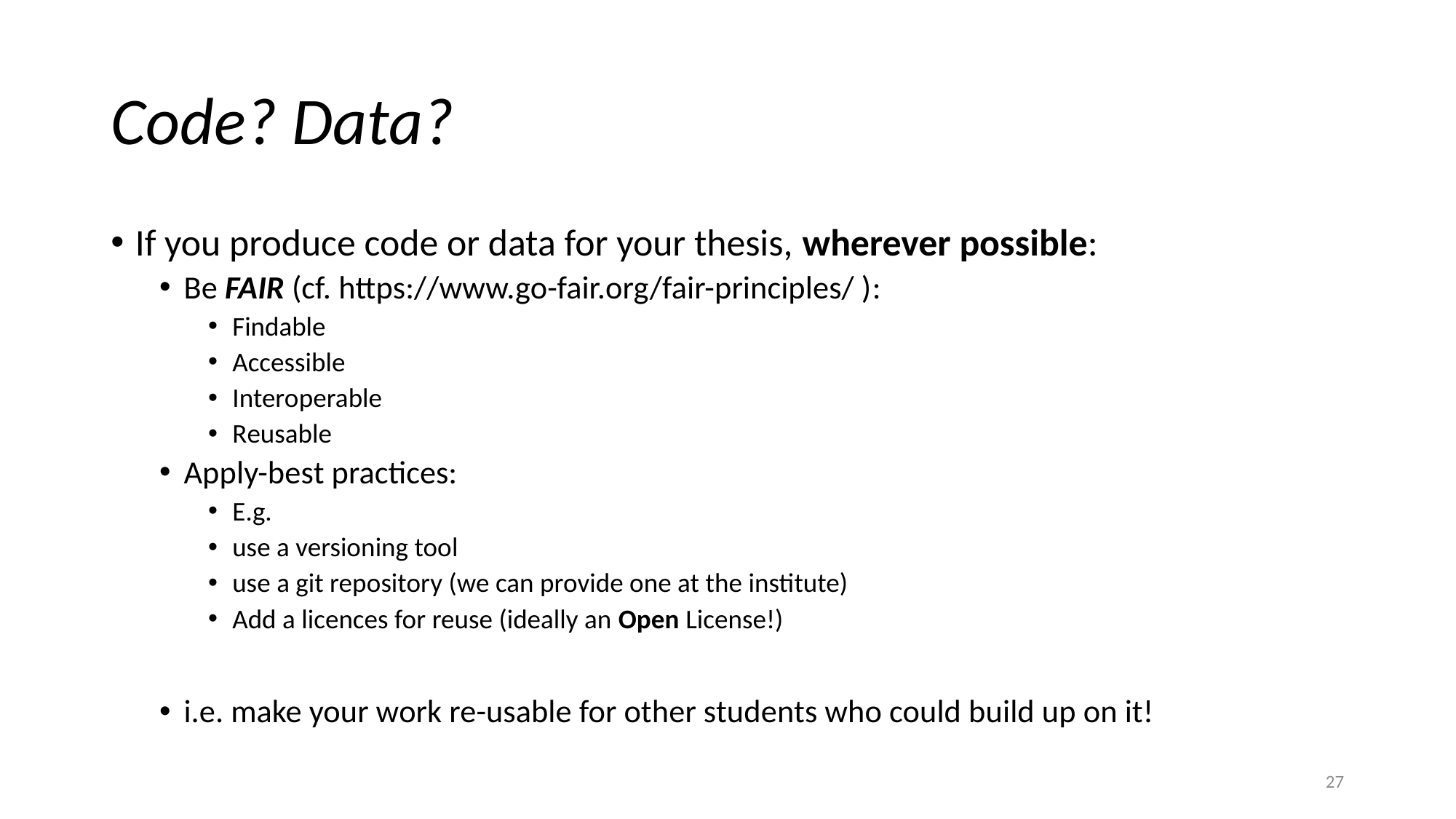

# Code? Data?
If you produce code or data for your thesis, wherever possible:
Be FAIR (cf. https://www.go-fair.org/fair-principles/ ):
Findable
Accessible
Interoperable
Reusable
Apply-best practices:
E.g.
use a versioning tool
use a git repository (we can provide one at the institute)
Add a licences for reuse (ideally an Open License!)

i.e. make your work re-usable for other students who could build up on it!

27